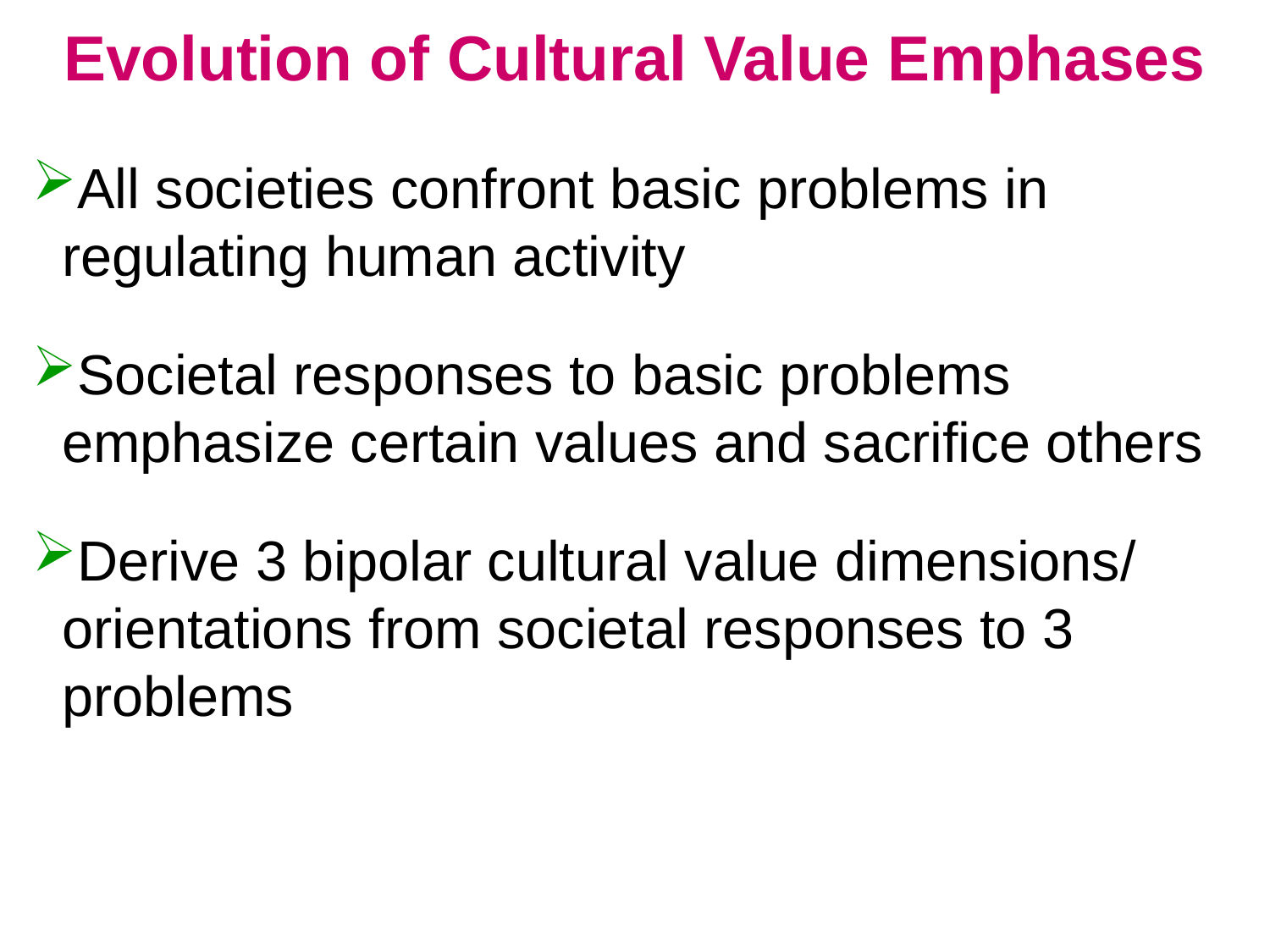

# Evolution of Cultural Value Emphases
All societies confront basic problems in regulating human activity
Societal responses to basic problems emphasize certain values and sacrifice others
Derive 3 bipolar cultural value dimensions/ orientations from societal responses to 3 problems